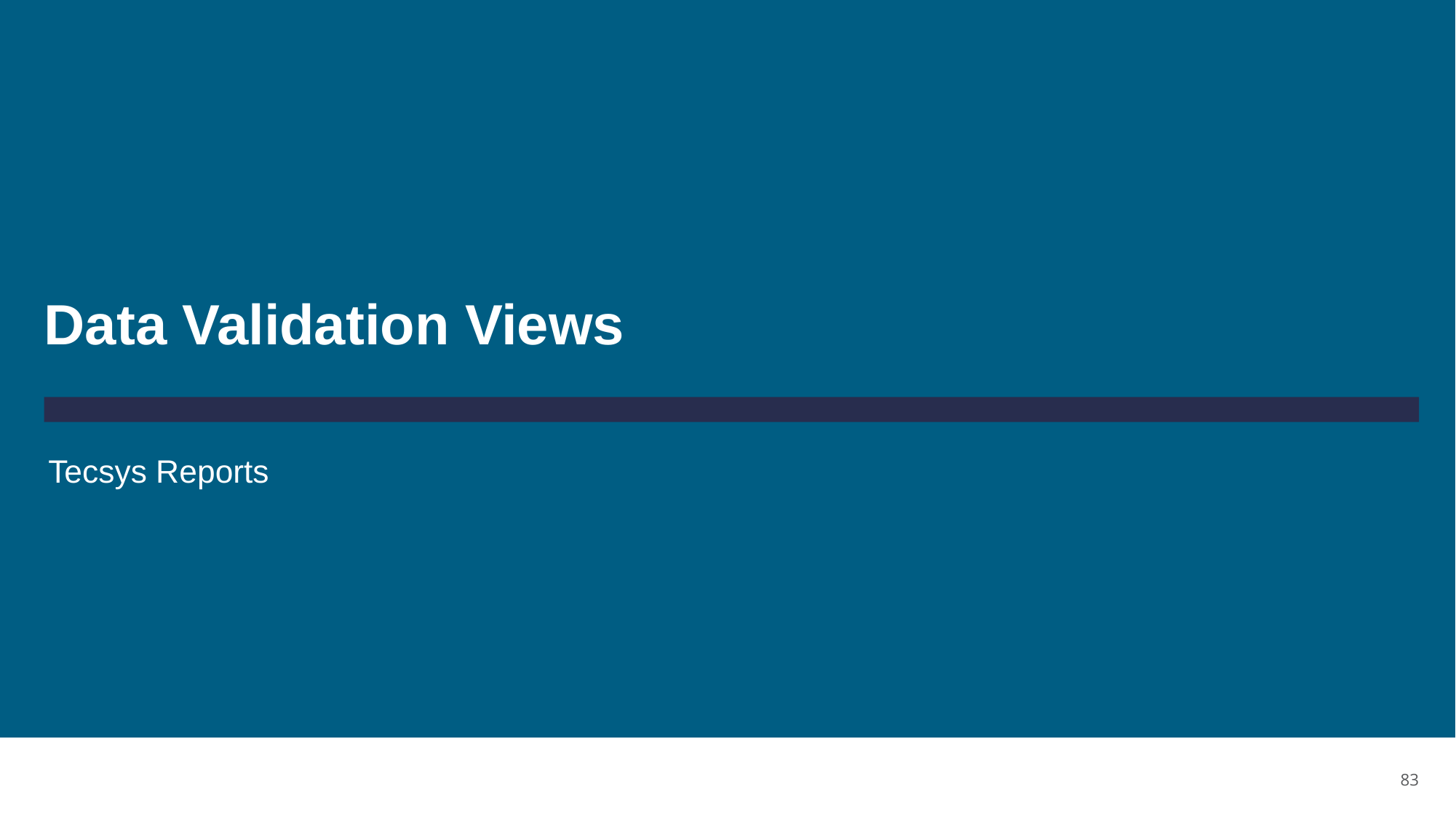

# Data Validation Views
Tecsys Reports
83